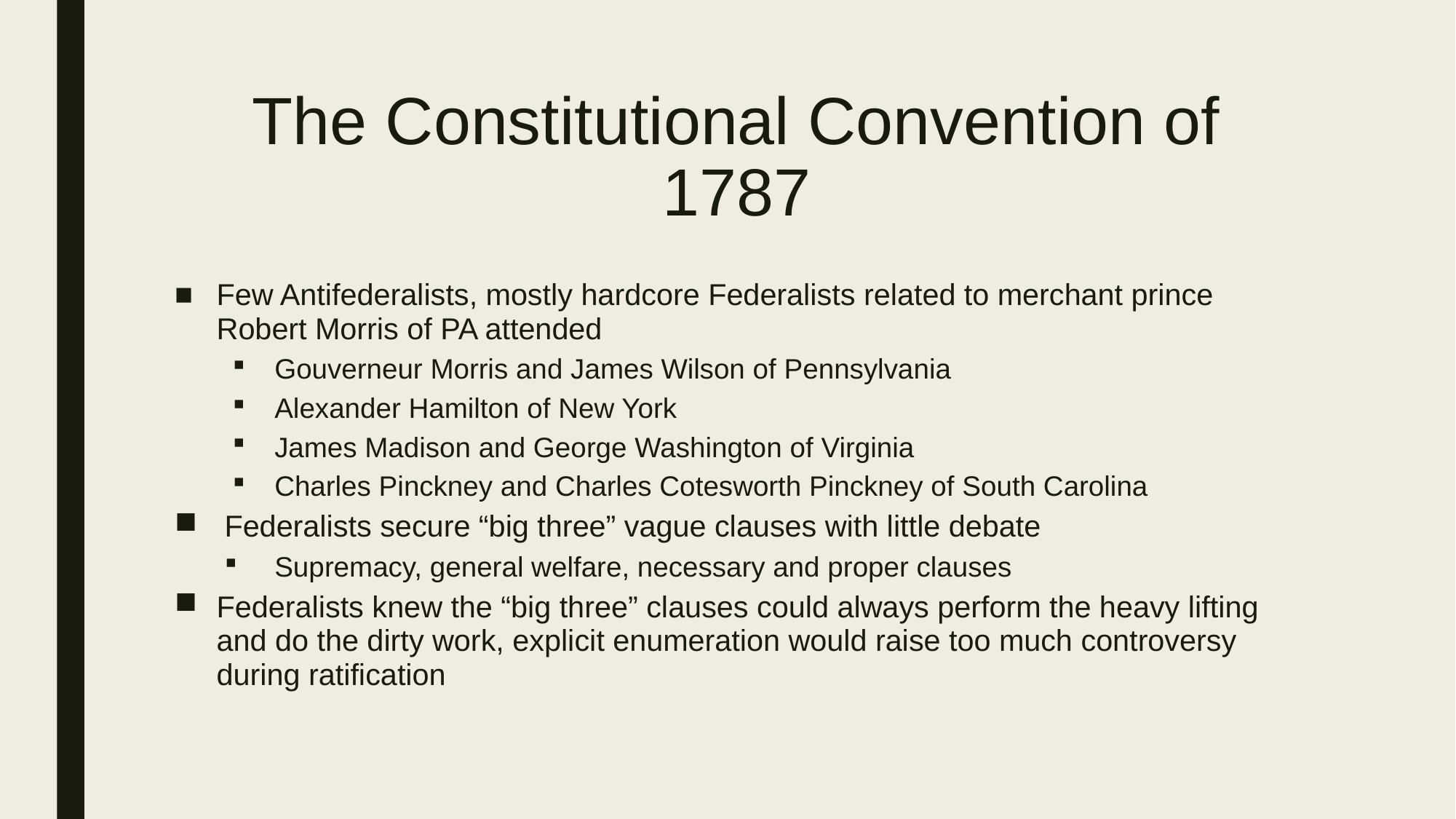

# The Constitutional Convention of 1787
Few Antifederalists, mostly hardcore Federalists related to merchant prince Robert Morris of PA attended
Gouverneur Morris and James Wilson of Pennsylvania
Alexander Hamilton of New York
James Madison and George Washington of Virginia
Charles Pinckney and Charles Cotesworth Pinckney of South Carolina
Federalists secure “big three” vague clauses with little debate
Supremacy, general welfare, necessary and proper clauses
Federalists knew the “big three” clauses could always perform the heavy lifting and do the dirty work, explicit enumeration would raise too much controversy during ratification